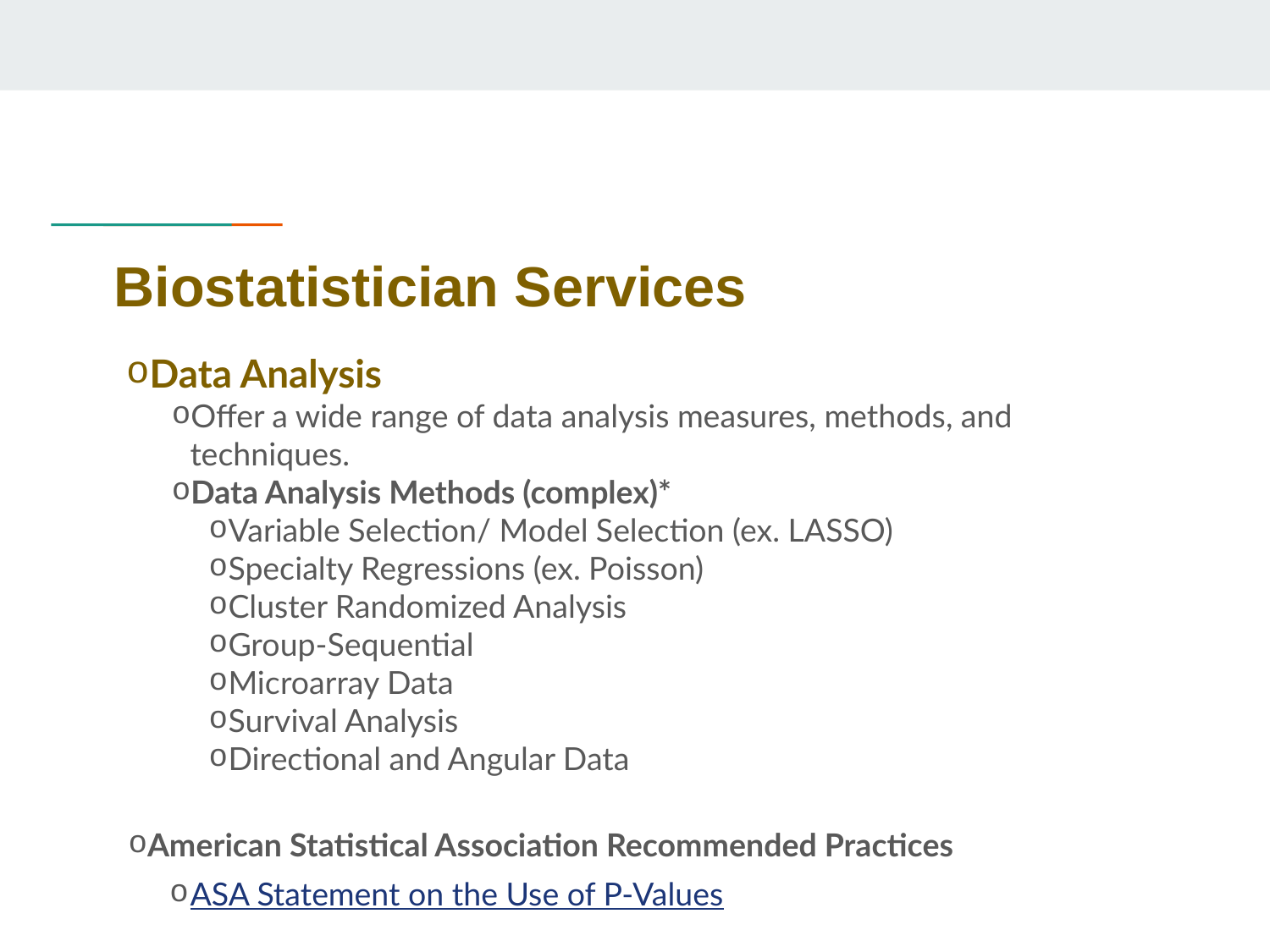

# Biostatistician Services
Data Analysis
Offer a wide range of data analysis measures, methods, and techniques.
Data Analysis Methods (complex)*
Variable Selection/ Model Selection (ex. LASSO)
Specialty Regressions (ex. Poisson)
Cluster Randomized Analysis
Group-Sequential
Microarray Data
Survival Analysis
Directional and Angular Data

American Statistical Association Recommended Practices
ASA Statement on the Use of P-Values